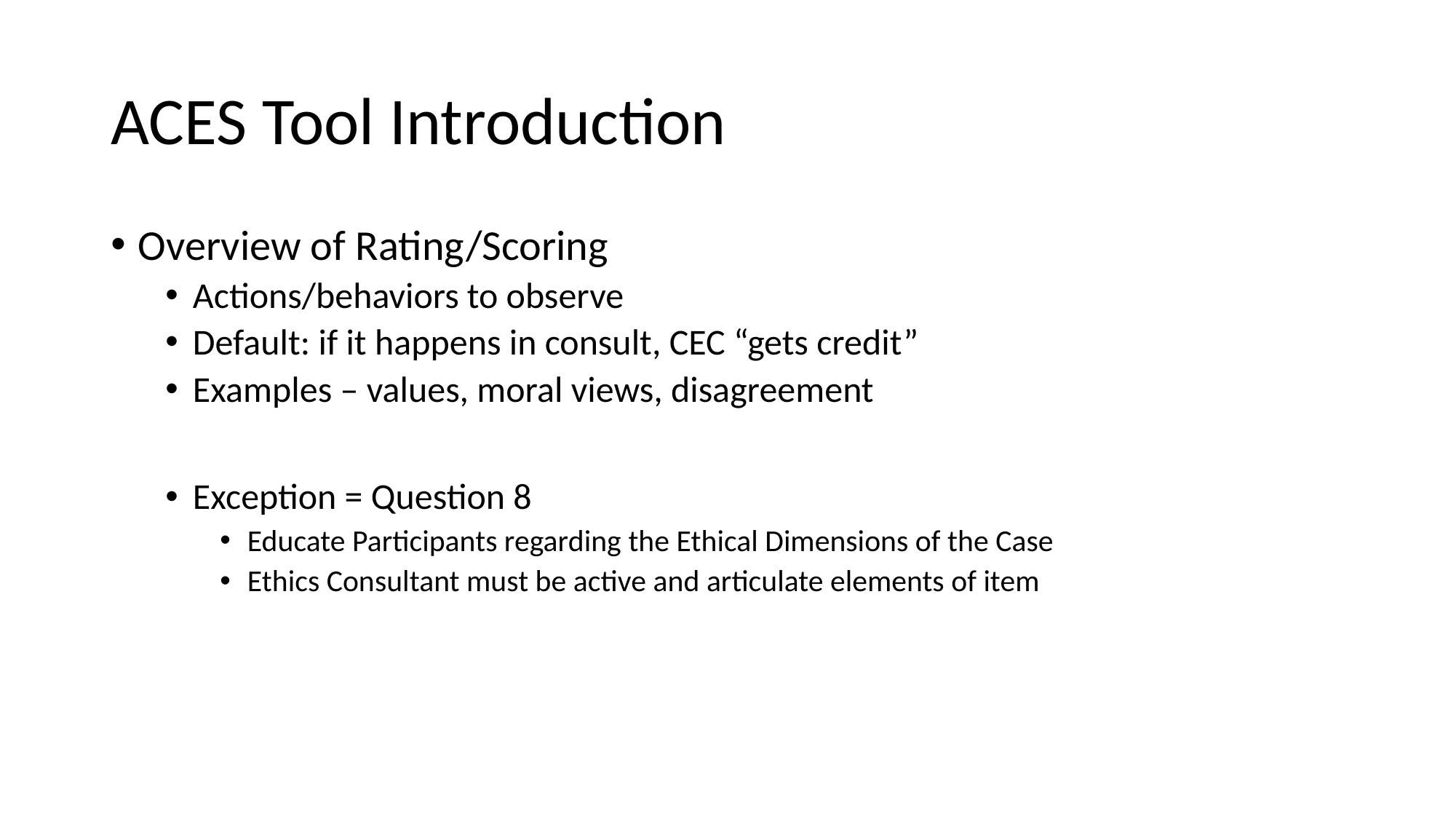

# ACES Tool Introduction
Overview of Rating/Scoring
Actions/behaviors to observe
Default: if it happens in consult, CEC “gets credit”
Examples – values, moral views, disagreement

Exception = Question 8
Educate Participants regarding the Ethical Dimensions of the Case
Ethics Consultant must be active and articulate elements of item